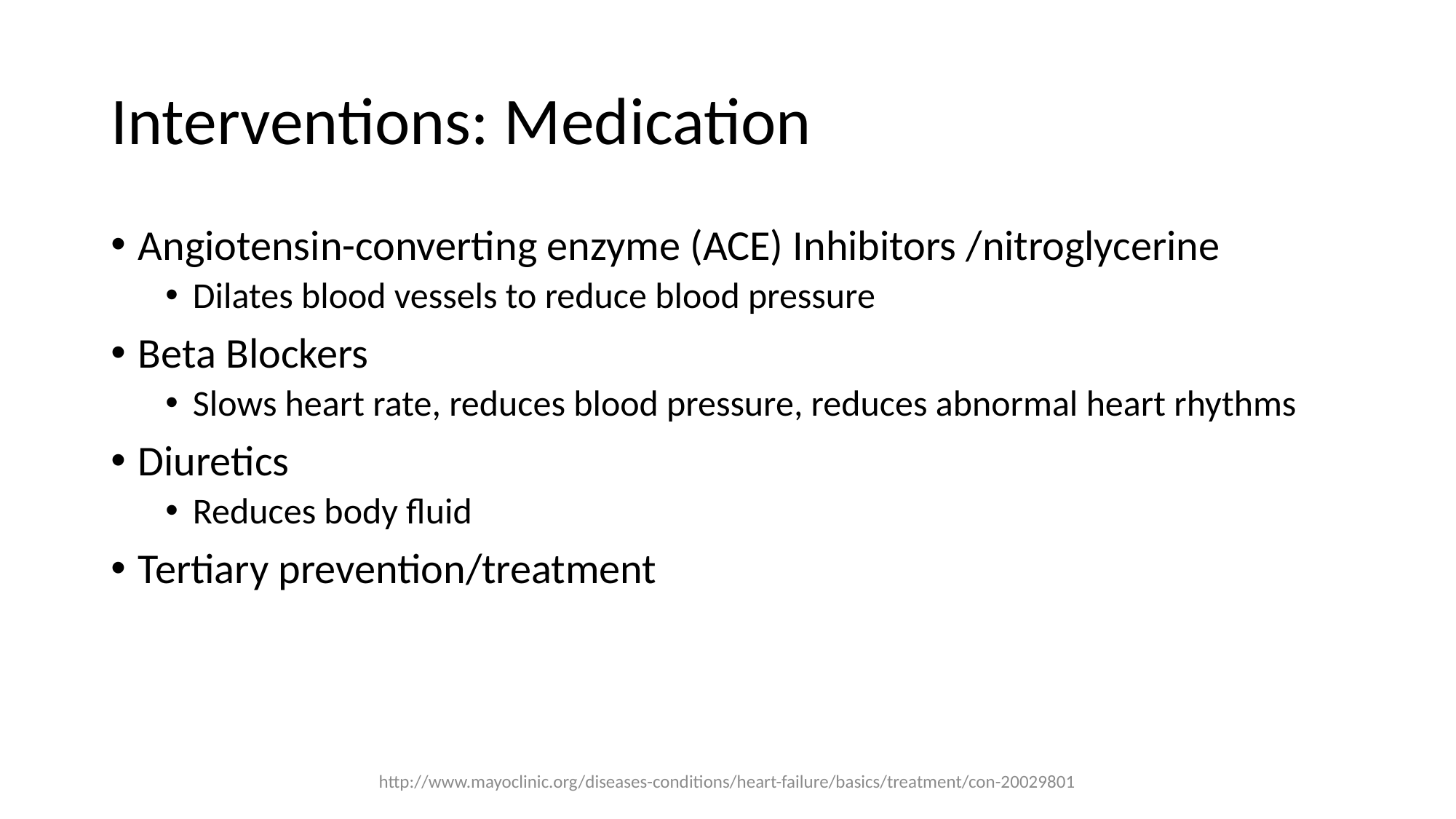

# Interventions: Medication
Angiotensin-converting enzyme (ACE) Inhibitors /nitroglycerine
Dilates blood vessels to reduce blood pressure
Beta Blockers
Slows heart rate, reduces blood pressure, reduces abnormal heart rhythms
Diuretics
Reduces body fluid
Tertiary prevention/treatment
http://www.mayoclinic.org/diseases-conditions/heart-failure/basics/treatment/con-20029801